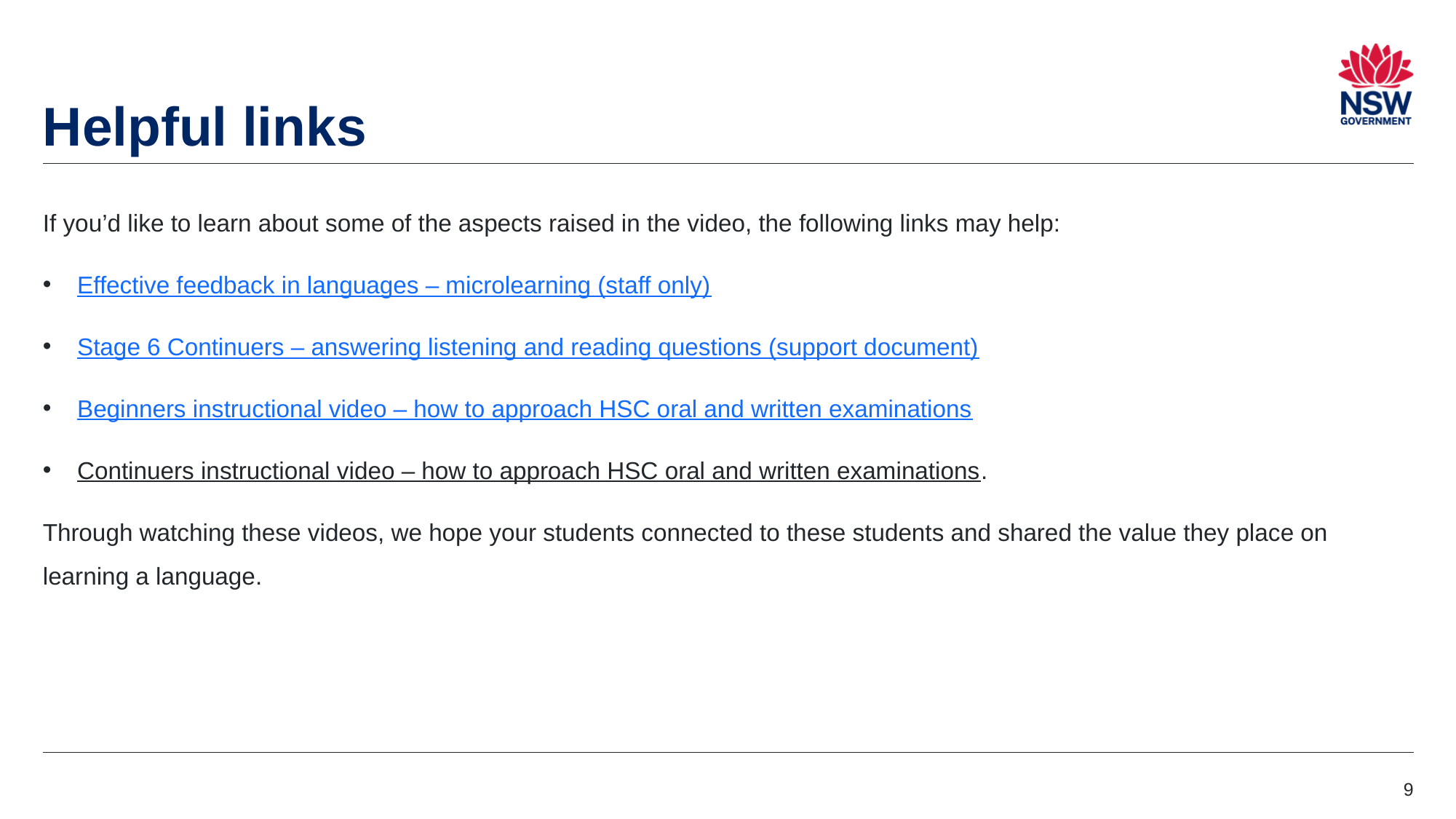

# Helpful links
If you’d like to learn about some of the aspects raised in the video, the following links may help:
Effective feedback in languages – microlearning (staff only)
Stage 6 Continuers – answering listening and reading questions (support document)
Beginners instructional video – how to approach HSC oral and written examinations
Continuers instructional video – how to approach HSC oral and written examinations.
Through watching these videos, we hope your students connected to these students and shared the value they place on learning a language.
9